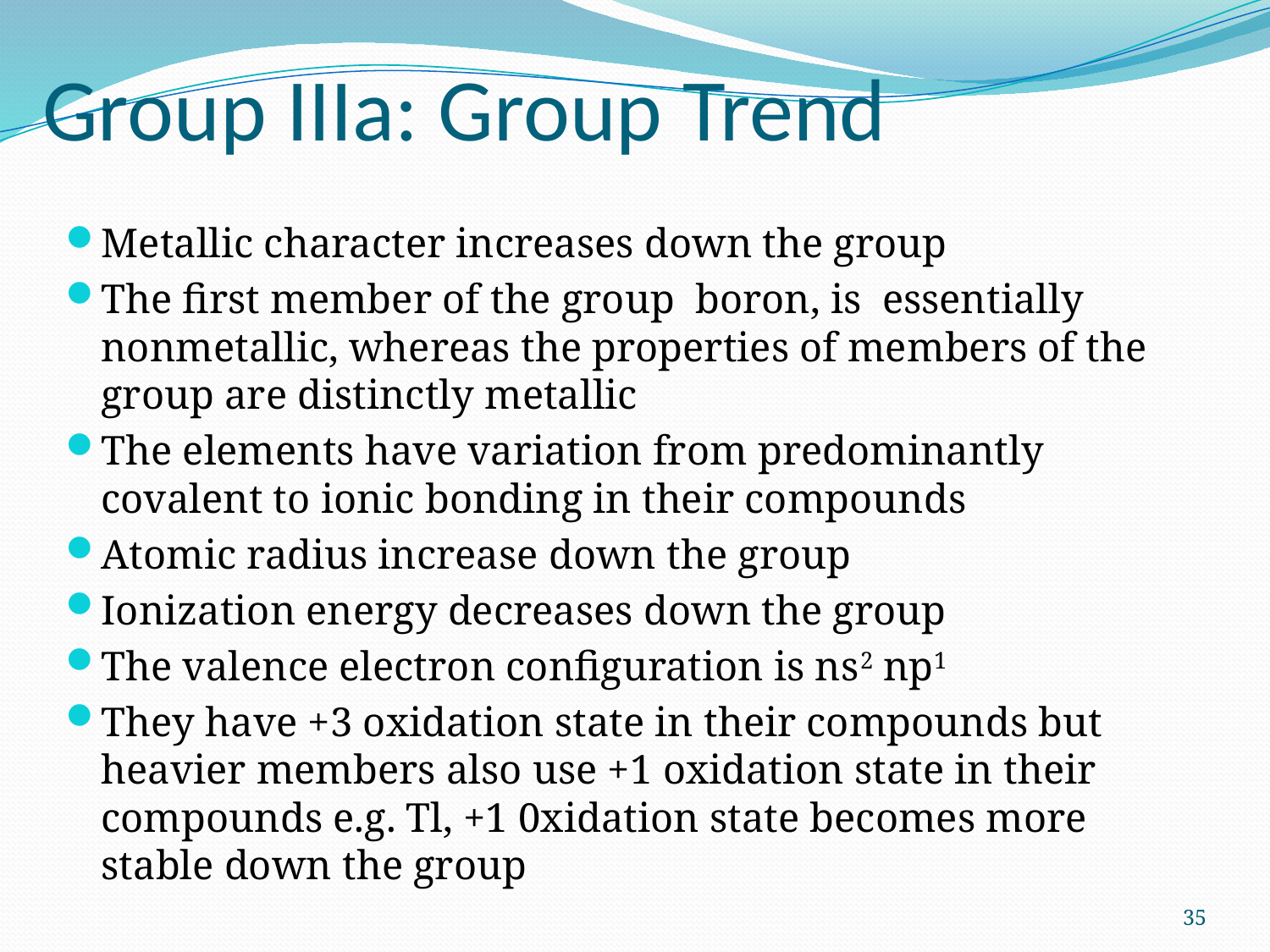

# Group IIIa: Group Trend
Metallic character increases down the group
The first member of the group  boron, is  essentially nonmetallic, whereas the properties of members of the group are distinctly metallic
The elements have variation from predominantly covalent to ionic bonding in their compounds
Atomic radius increase down the group
Ionization energy decreases down the group
The valence electron configuration is ns2 np1
They have +3 oxidation state in their compounds but heavier members also use +1 oxidation state in their compounds e.g. Tl, +1 0xidation state becomes more stable down the group

35